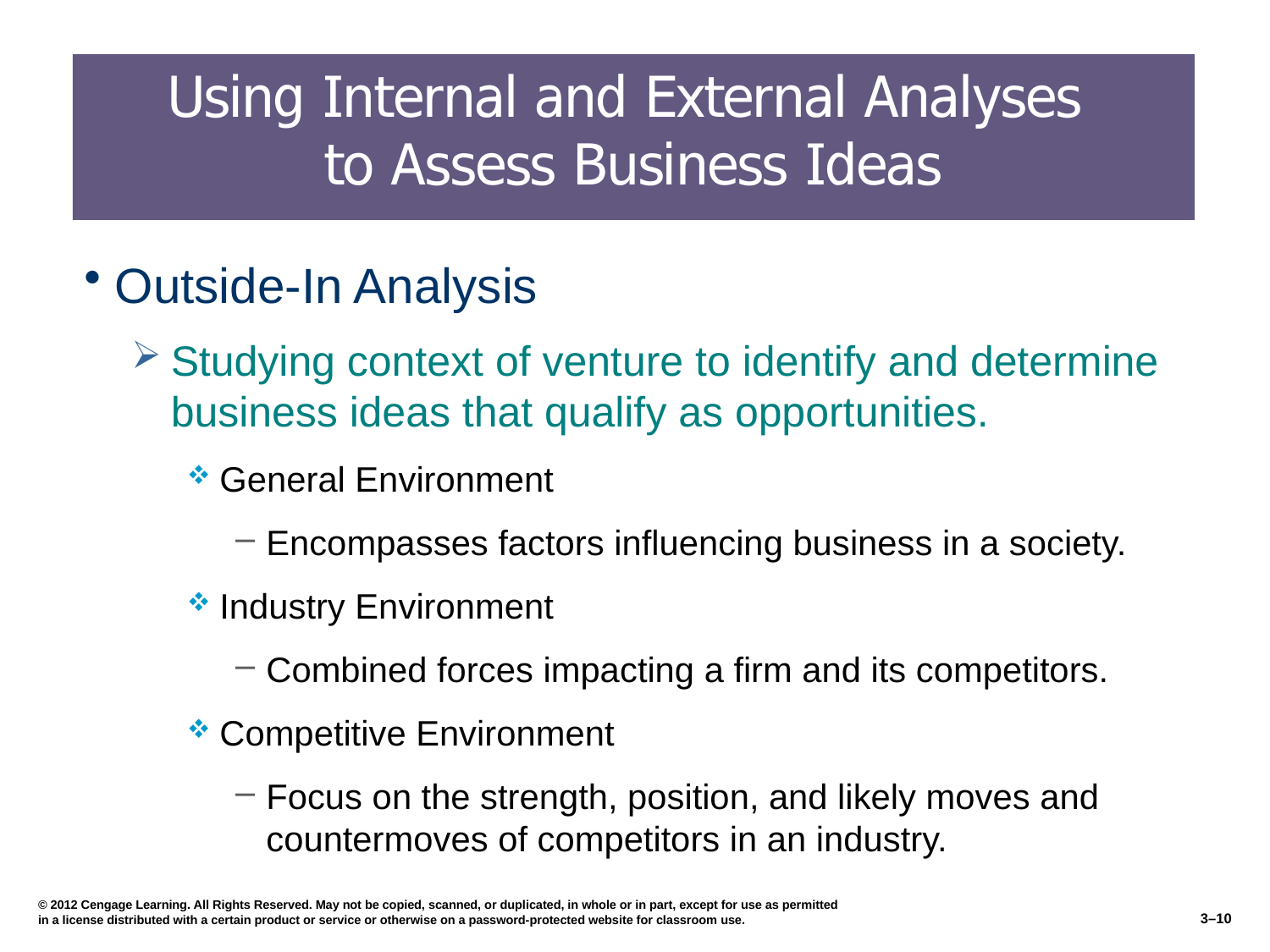

# Using Internal and External Analyses to Assess Business Ideas
Outside-In Analysis
Studying context of venture to identify and determine business ideas that qualify as opportunities.
General Environment
Encompasses factors influencing business in a society.
Industry Environment
Combined forces impacting a firm and its competitors.
Competitive Environment
Focus on the strength, position, and likely moves and countermoves of competitors in an industry.
© 2012 Cengage Learning. All Rights Reserved. May not be copied, scanned, or duplicated, in whole or in part, except for use as permitted in a license distributed with a certain product or service or otherwise on a password-protected website for classroom use.
3–10